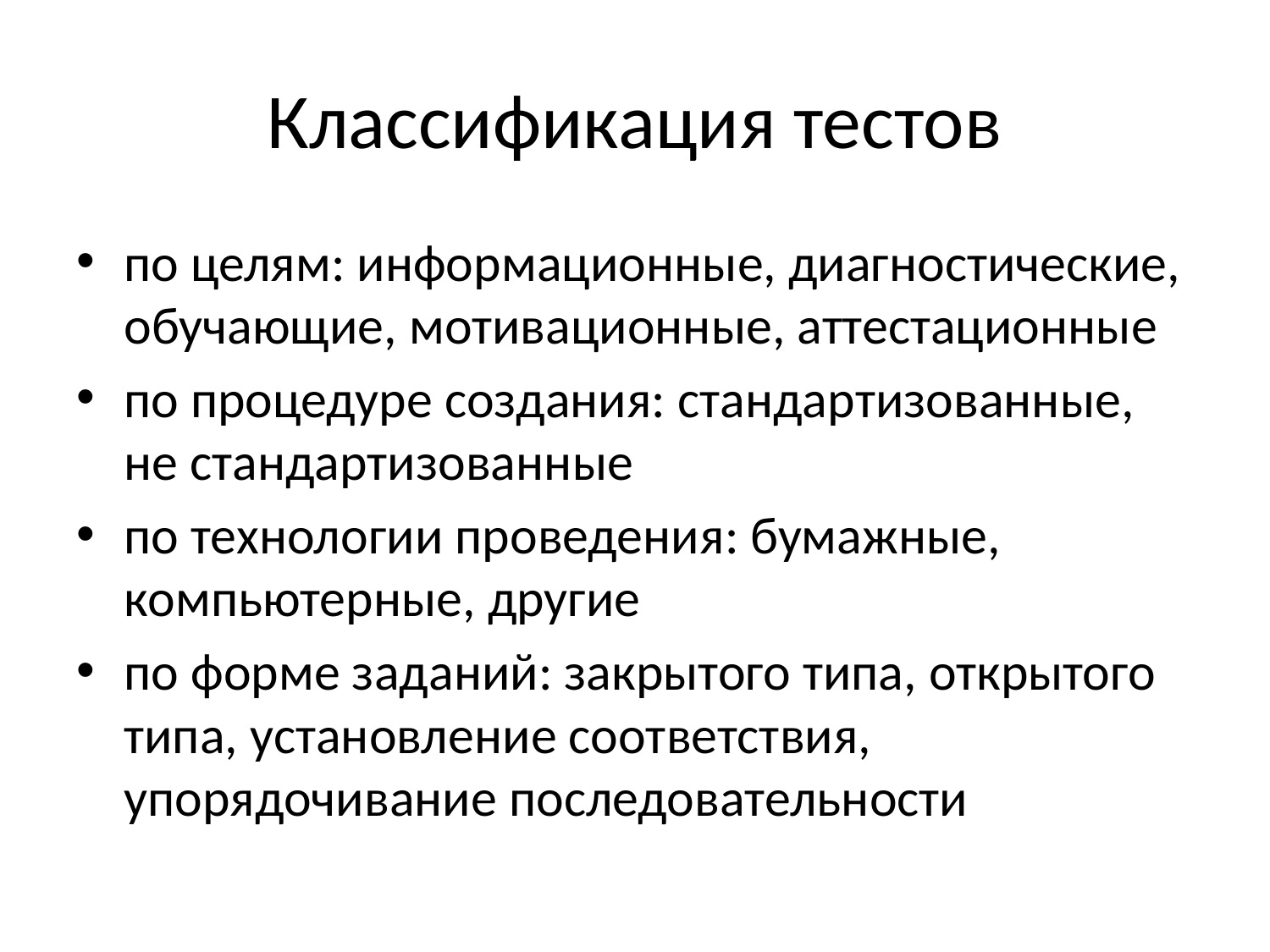

# Классификация тестов
по целям: информационные, диагностические, обучающие, мотивационные, аттестационные
по процедуре создания: стандартизованные, не стандартизованные
по технологии проведения: бумажные, компьютерные, другие
по форме заданий: закрытого типа, открытого типа, установление соответствия, упорядочивание последовательности